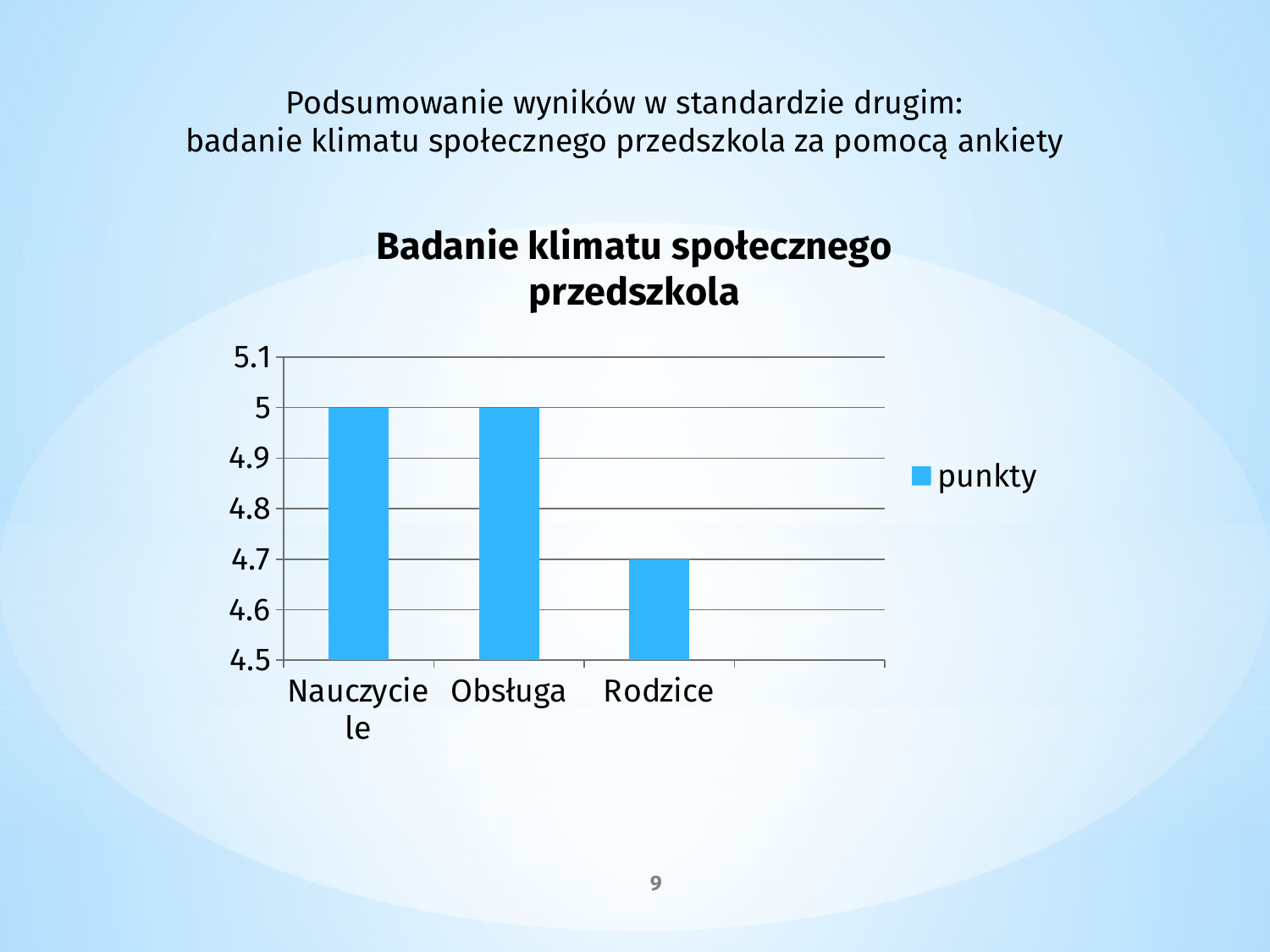

Podsumowanie wyników w standardzie drugim:
badanie klimatu społecznego przedszkola za pomocą ankiety

### Chart: Badanie klimatu społecznego przedszkola

| Category | punkty |
|---|---|
| Nauczyciele | 5.0 |
| Obsługa | 5.0 |
| Rodzice | 4.7 |
9